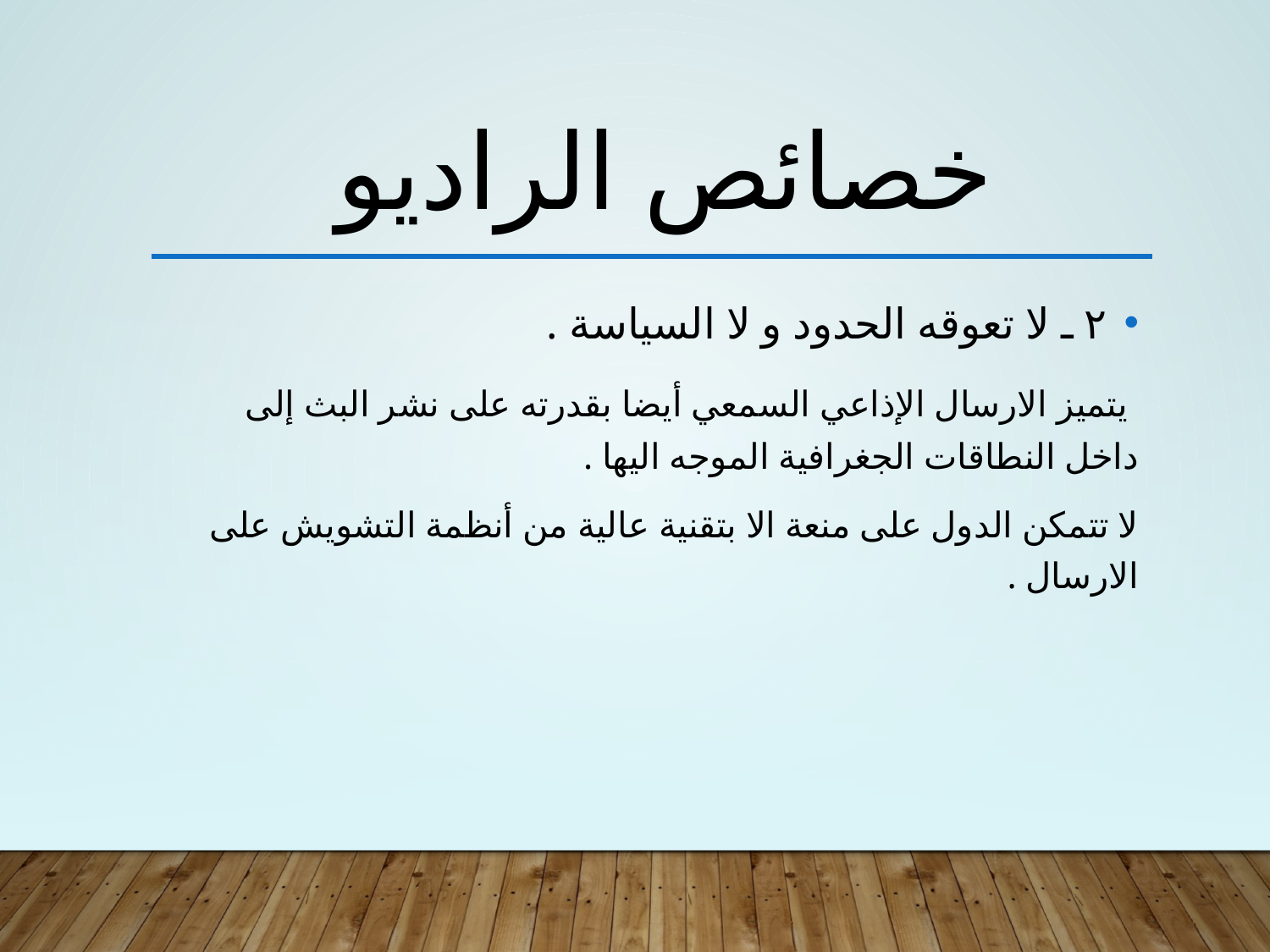

# خصائص الراديو
٢ ـ لا تعوقه الحدود و لا السياسة .
 يتميز الارسال الإذاعي السمعي أيضا بقدرته على نشر البث إلى داخل النطاقات الجغرافية الموجه اليها .
لا تتمكن الدول على منعة الا بتقنية عالية من أنظمة التشويش على الارسال .